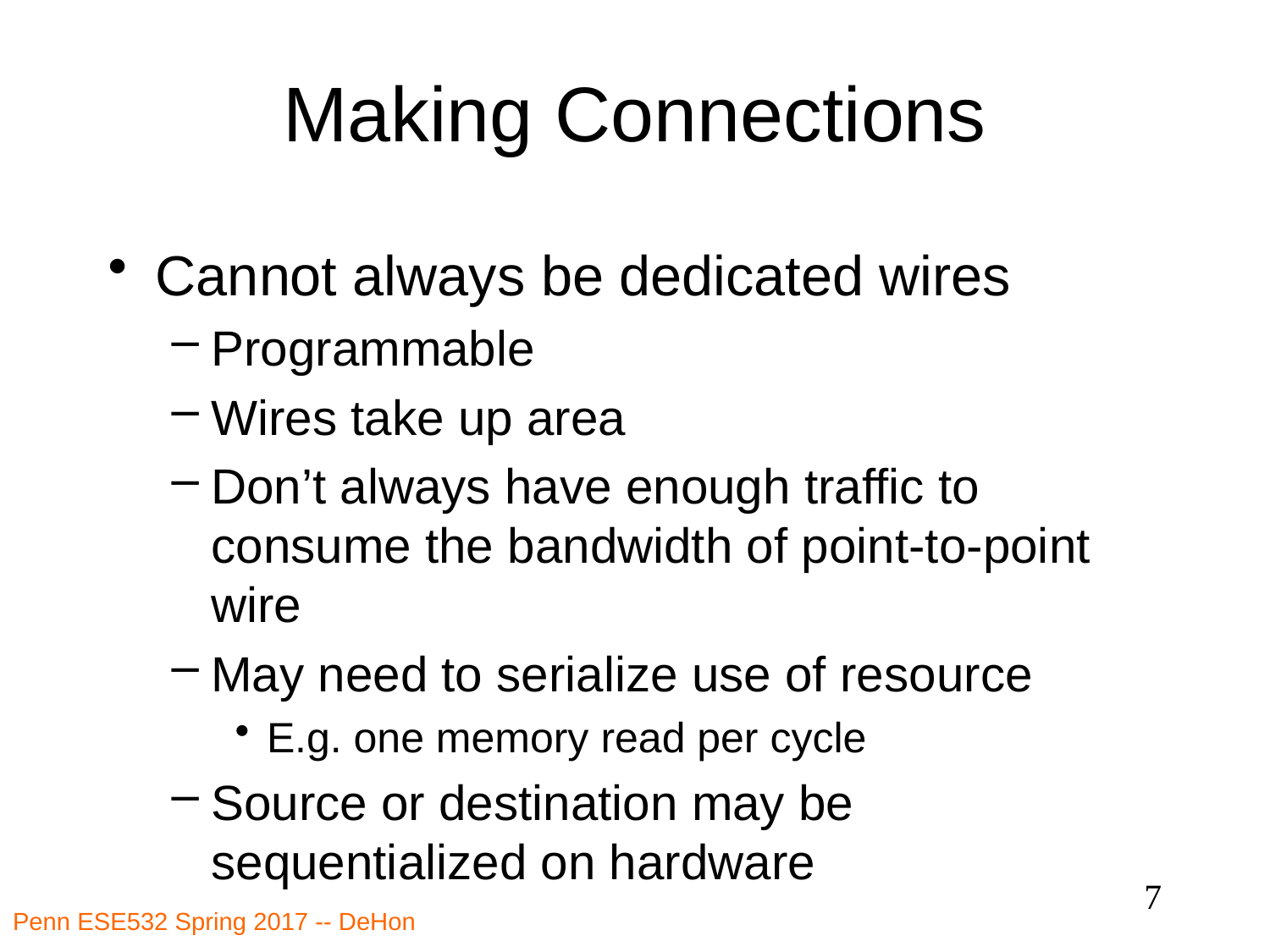

# Making Connections
Cannot always be dedicated wires
Programmable
Wires take up area
Don’t always have enough traffic to consume the bandwidth of point-to-point wire
May need to serialize use of resource
E.g. one memory read per cycle
Source or destination may be sequentialized on hardware
7
Penn ESE532 Spring 2017 -- DeHon